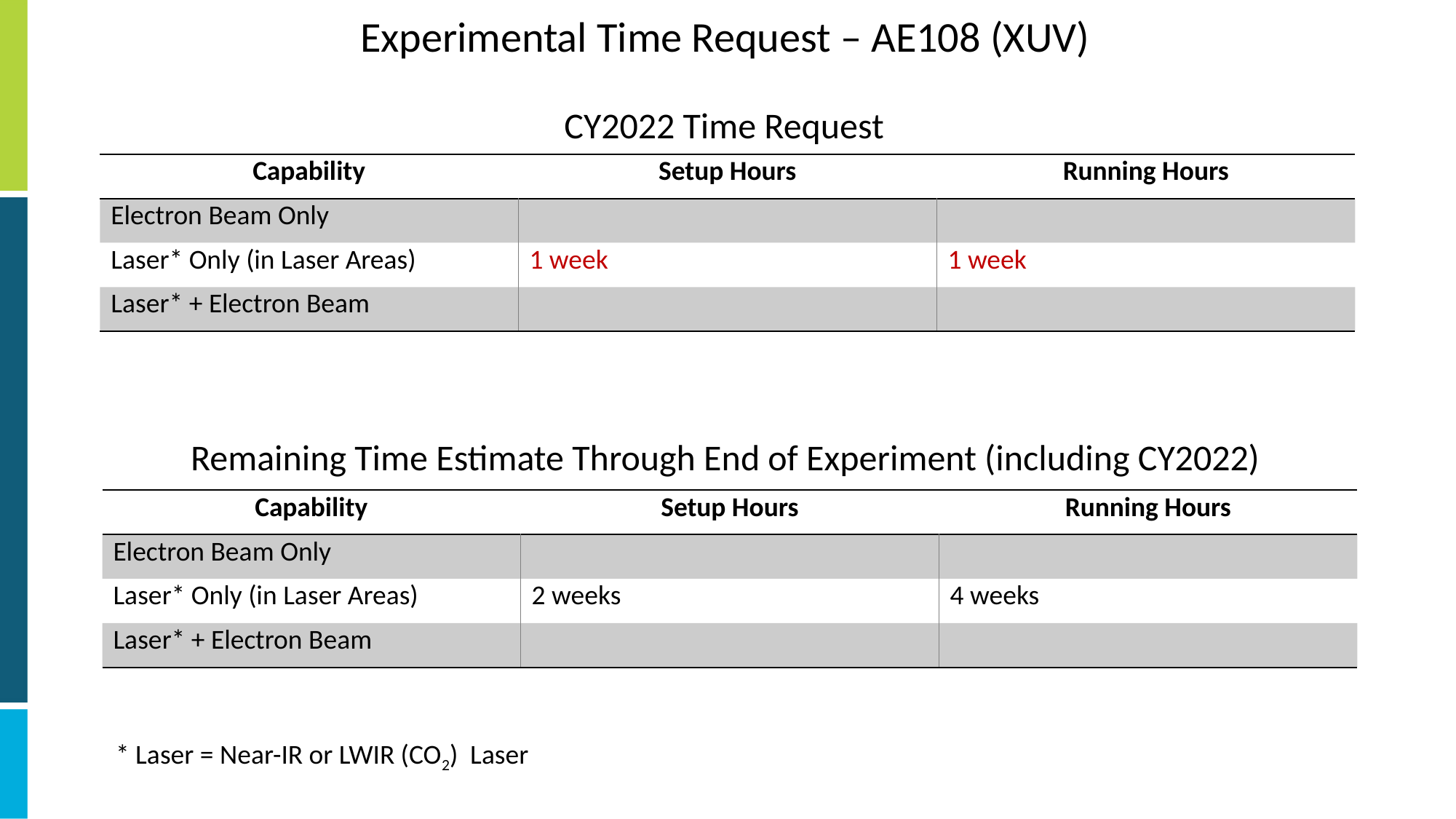

Experimental Time Request – AE108 (XUV)
CY2022 Time Request
| Capability | Setup Hours | Running Hours |
| --- | --- | --- |
| Electron Beam Only |  |  |
| Laser\* Only (in Laser Areas) | 1 week | 1 week |
| Laser\* + Electron Beam |  |  |
Remaining Time Estimate Through End of Experiment (including CY2022)
| Capability | Setup Hours | Running Hours |
| --- | --- | --- |
| Electron Beam Only |  |  |
| Laser\* Only (in Laser Areas) | 2 weeks | 4 weeks |
| Laser\* + Electron Beam |  |  |
* Laser = Near-IR or LWIR (CO2)  Laser